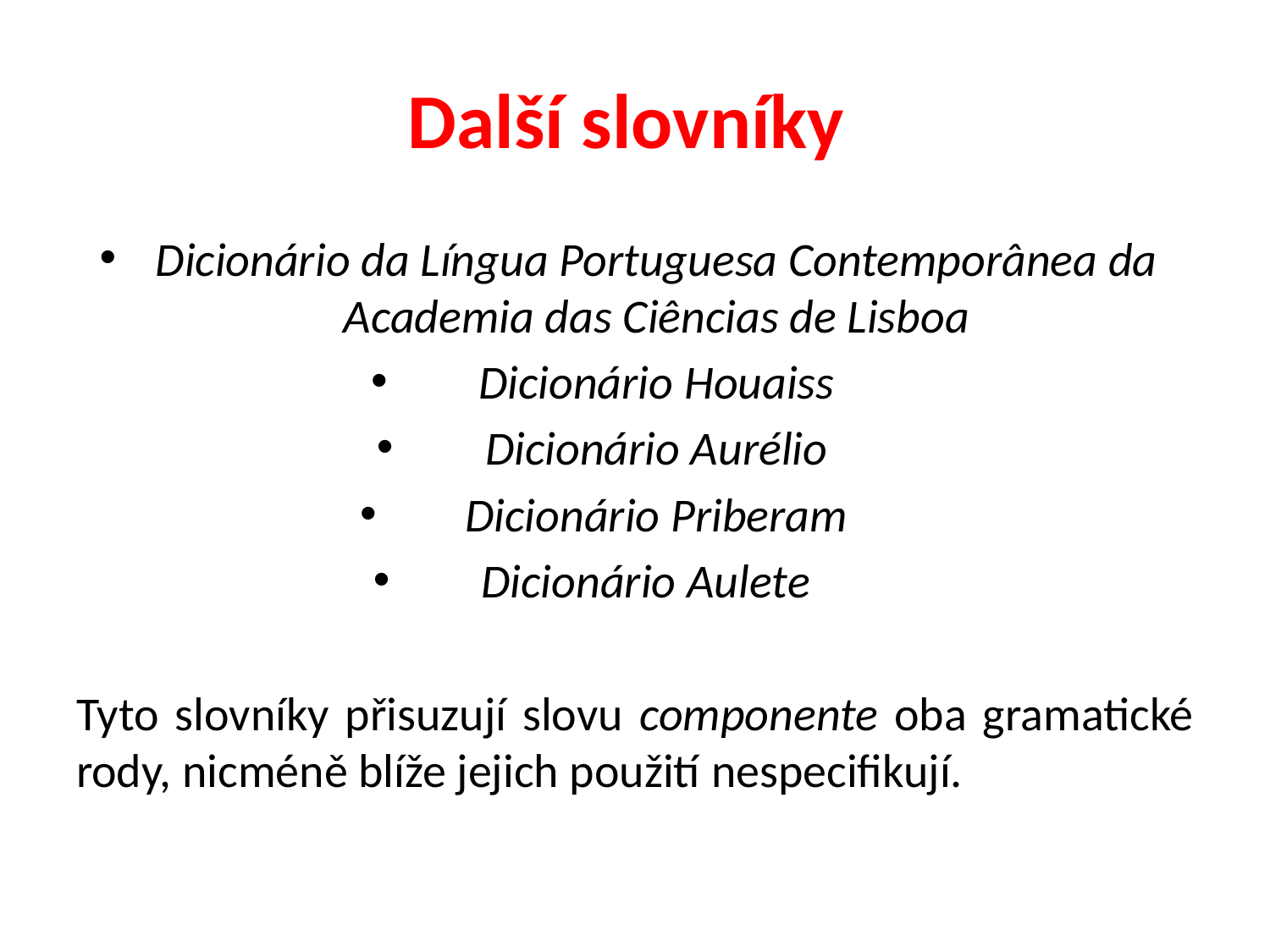

# Další slovníky
Dicionário da Língua Portuguesa Contemporânea da Academia das Ciências de Lisboa
Dicionário Houaiss
Dicionário Aurélio
Dicionário Priberam
Dicionário Aulete

Tyto slovníky přisuzují slovu componente oba gramatické rody, nicméně blíže jejich použití nespecifikují.